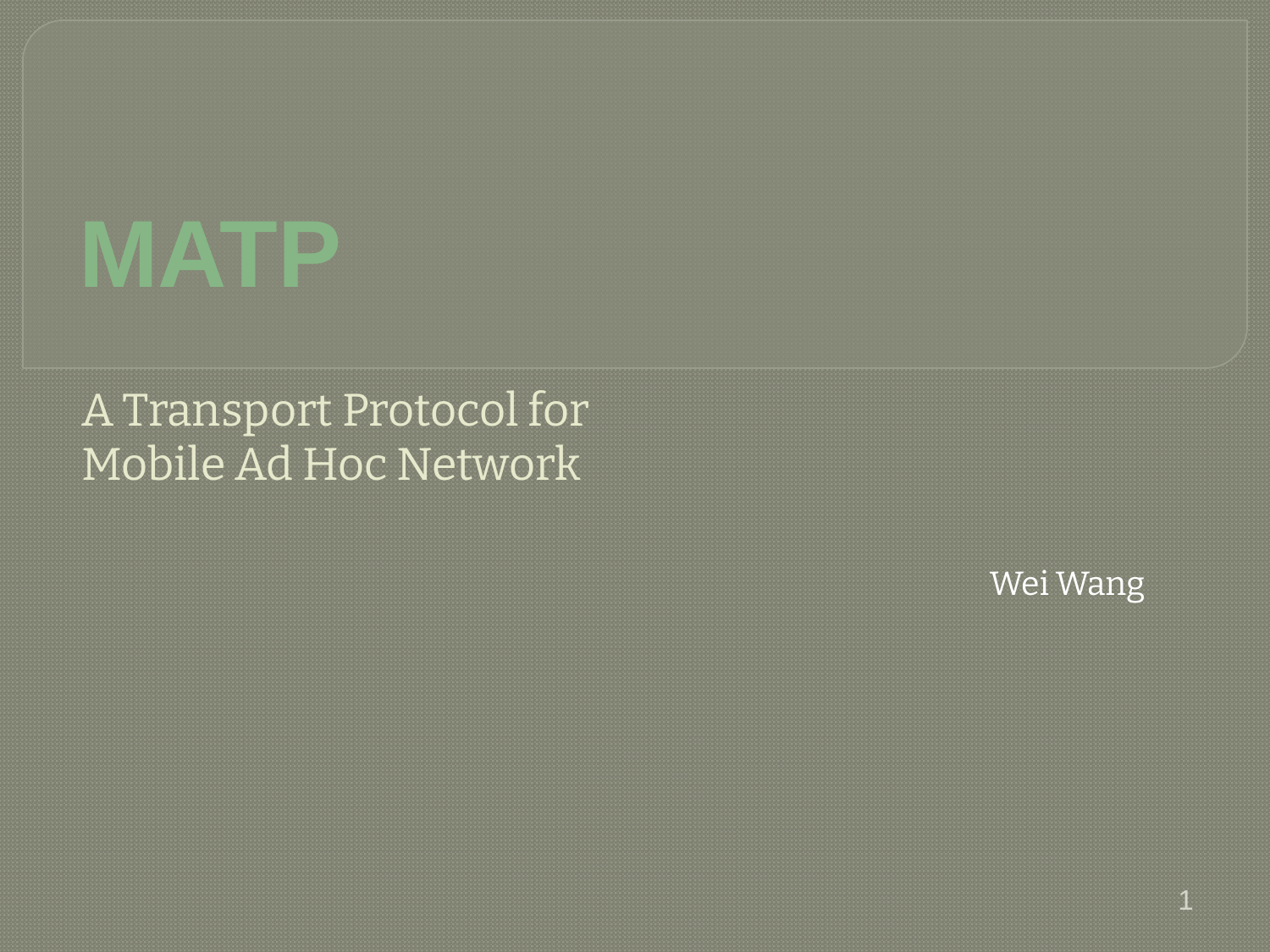

MATP
# A Transport Protocol for Mobile Ad Hoc Network
Wei Wang
1